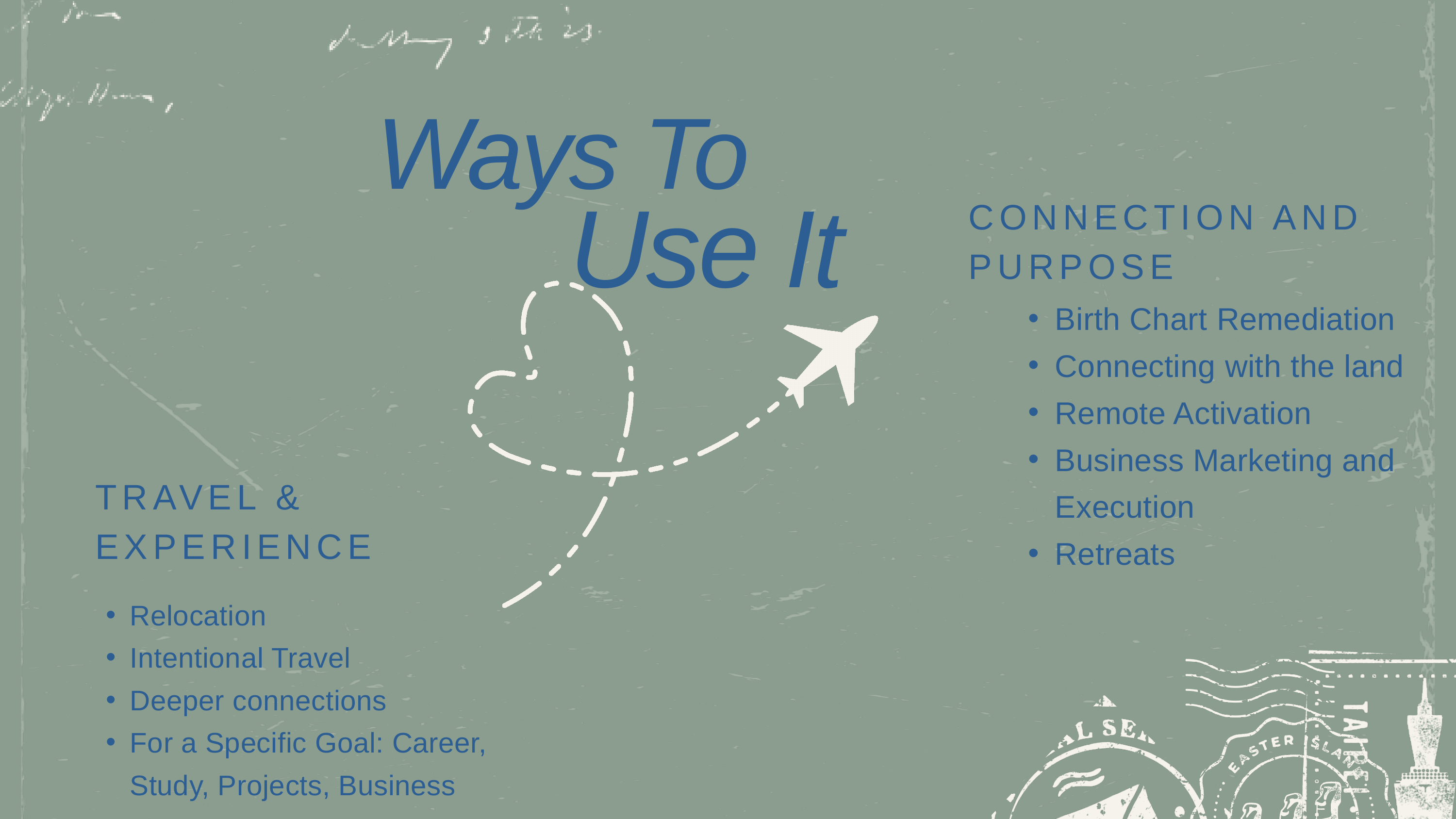

Ways To
Use It
CONNECTION AND PURPOSE

Birth Chart Remediation
Connecting with the land
Remote Activation
Business Marketing and Execution
Retreats
TRAVEL & EXPERIENCE
Relocation
Intentional Travel
Deeper connections
For a Specific Goal: Career, Study, Projects, Business